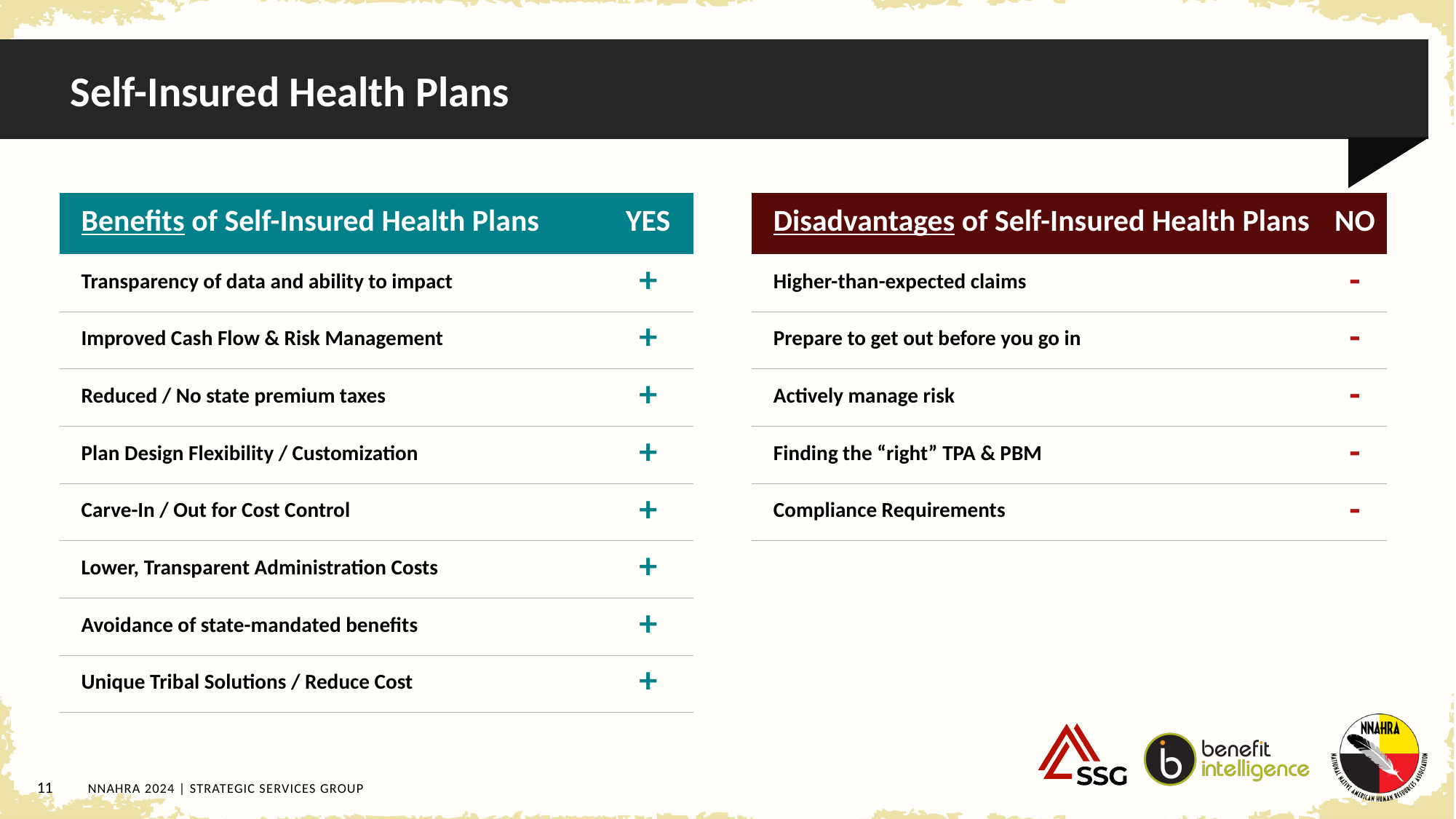

# Self-Insured Health Plans
| Benefits of Self-Insured Health Plans | YES |  | Disadvantages of Self-Insured Health Plans | NO |
| --- | --- | --- | --- | --- |
| Transparency of data and ability to impact | + |  | Higher-than-expected claims | - |
| Improved Cash Flow & Risk Management | + |  | Prepare to get out before you go in | - |
| Reduced / No state premium taxes | + |  | Actively manage risk | - |
| Plan Design Flexibility / Customization | + |  | Finding the “right” TPA & PBM | - |
| Carve-In / Out for Cost Control | + |  | Compliance Requirements | - |
| Lower, Transparent Administration Costs | + |  |  |  |
| Avoidance of state-mandated benefits | + |  |  |  |
| Unique Tribal Solutions / Reduce Cost | + |  |  |  |